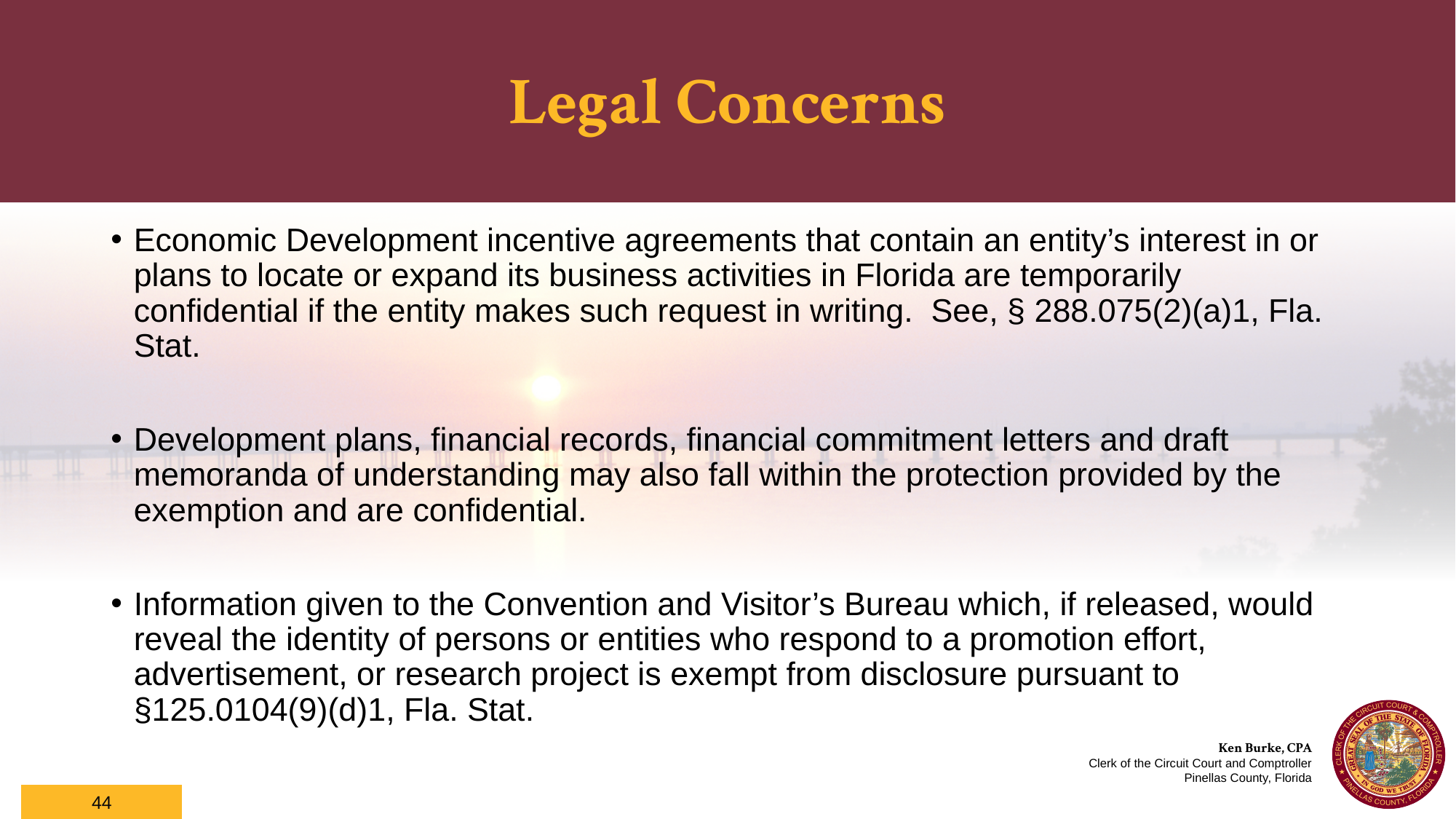

# Legal Concerns
Economic Development incentive agreements that contain an entity’s interest in or plans to locate or expand its business activities in Florida are temporarily confidential if the entity makes such request in writing.  See, § 288.075(2)(a)1, Fla. Stat.

Development plans, financial records, financial commitment letters and draft memoranda of understanding may also fall within the protection provided by the exemption and are confidential.

Information given to the Convention and Visitor’s Bureau which, if released, would reveal the identity of persons or entities who respond to a promotion effort, advertisement, or research project is exempt from disclosure pursuant to §125.0104(9)(d)1, Fla. Stat.